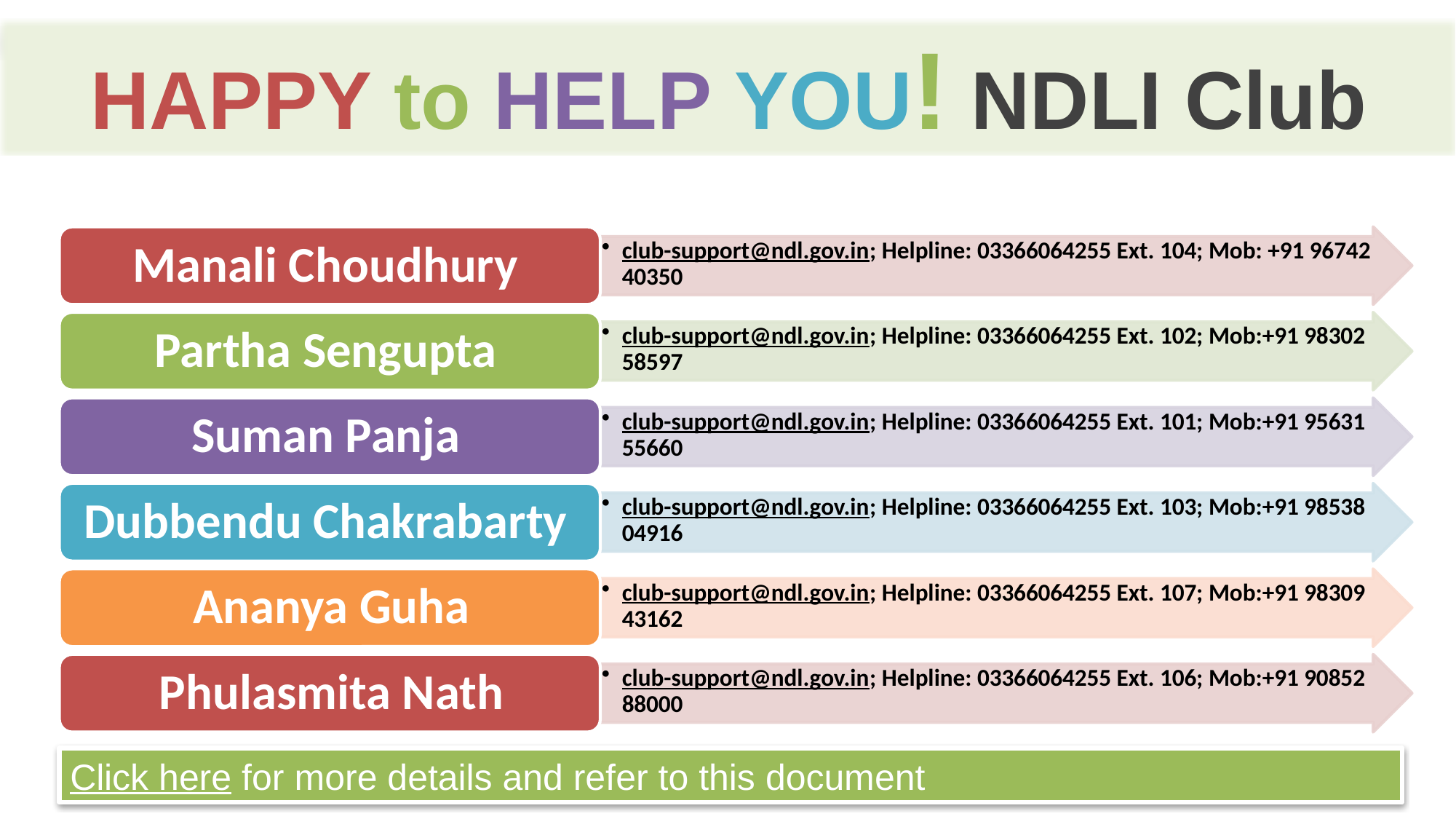

HAPPY to HELP YOU! NDLI Club
club-support@ndl.gov.in; Helpline: 03366064255 Ext. 104; Mob: +91 96742 40350
Manali Choudhury
club-support@ndl.gov.in; Helpline: 03366064255 Ext. 102; Mob:+91 98302 58597
Partha Sengupta
club-support@ndl.gov.in; Helpline: 03366064255 Ext. 101; Mob:+91 95631 55660
Suman Panja
club-support@ndl.gov.in; Helpline: 03366064255 Ext. 103; Mob:+91 98538 04916
Dubbendu Chakrabarty
club-support@ndl.gov.in; Helpline: 03366064255 Ext. 107; Mob:+91 98309 43162
Ananya Guha
club-support@ndl.gov.in; Helpline: 03366064255 Ext. 106; Mob:+91 90852 88000
Phulasmita Nath
Click here for more details and refer to this document